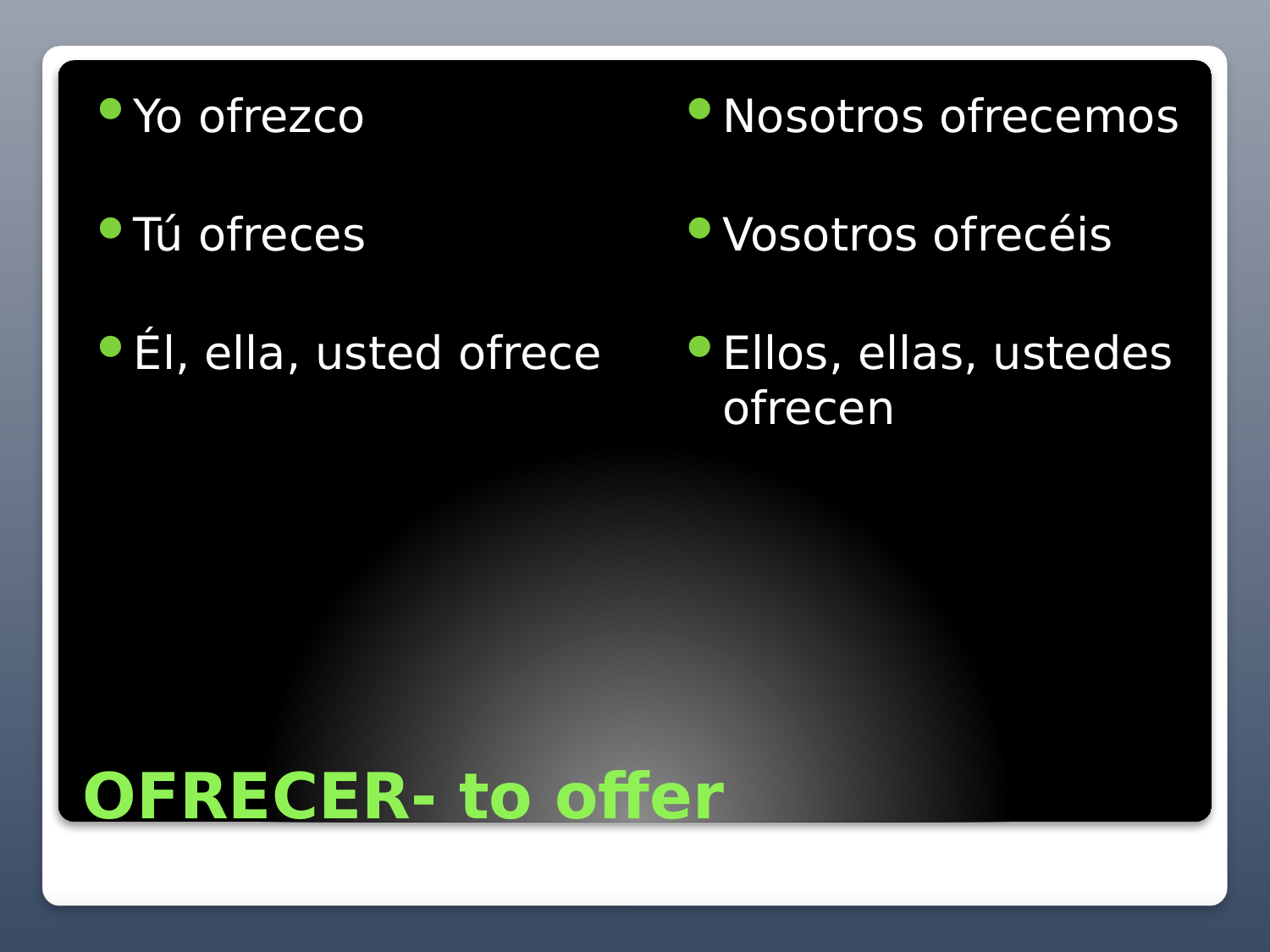

Yo ofrezco

Tú ofreces

Él, ella, usted ofrece

Nosotros ofrecemos

Vosotros ofrecéis

Ellos, ellas, ustedes ofrecen

# OFRECER- to offer